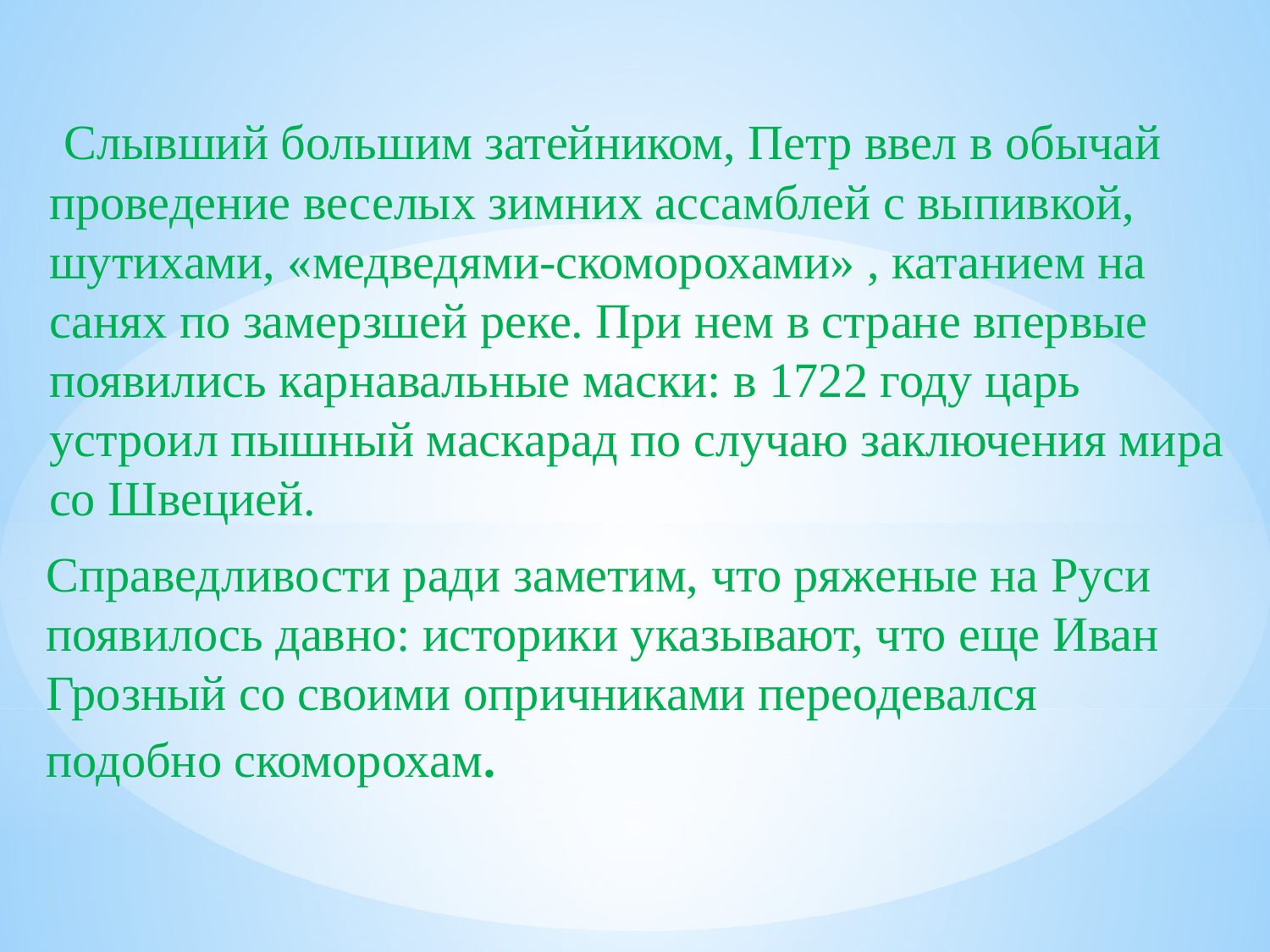

Слывший большим затейником, Петр ввел в обычай проведение веселых зимних ассамблей с выпивкой, шутихами, «медведями-скоморохами» , катанием на санях по замерзшей реке. При нем в стране впервые появились карнавальные маски: в 1722 году царь устроил пышный маскарад по случаю заключения мира со Швецией.
Справедливости ради заметим, что ряженые на Руси появилось давно: историки указывают, что еще Иван Грозный со своими опричниками переодевался подобно скоморохам.